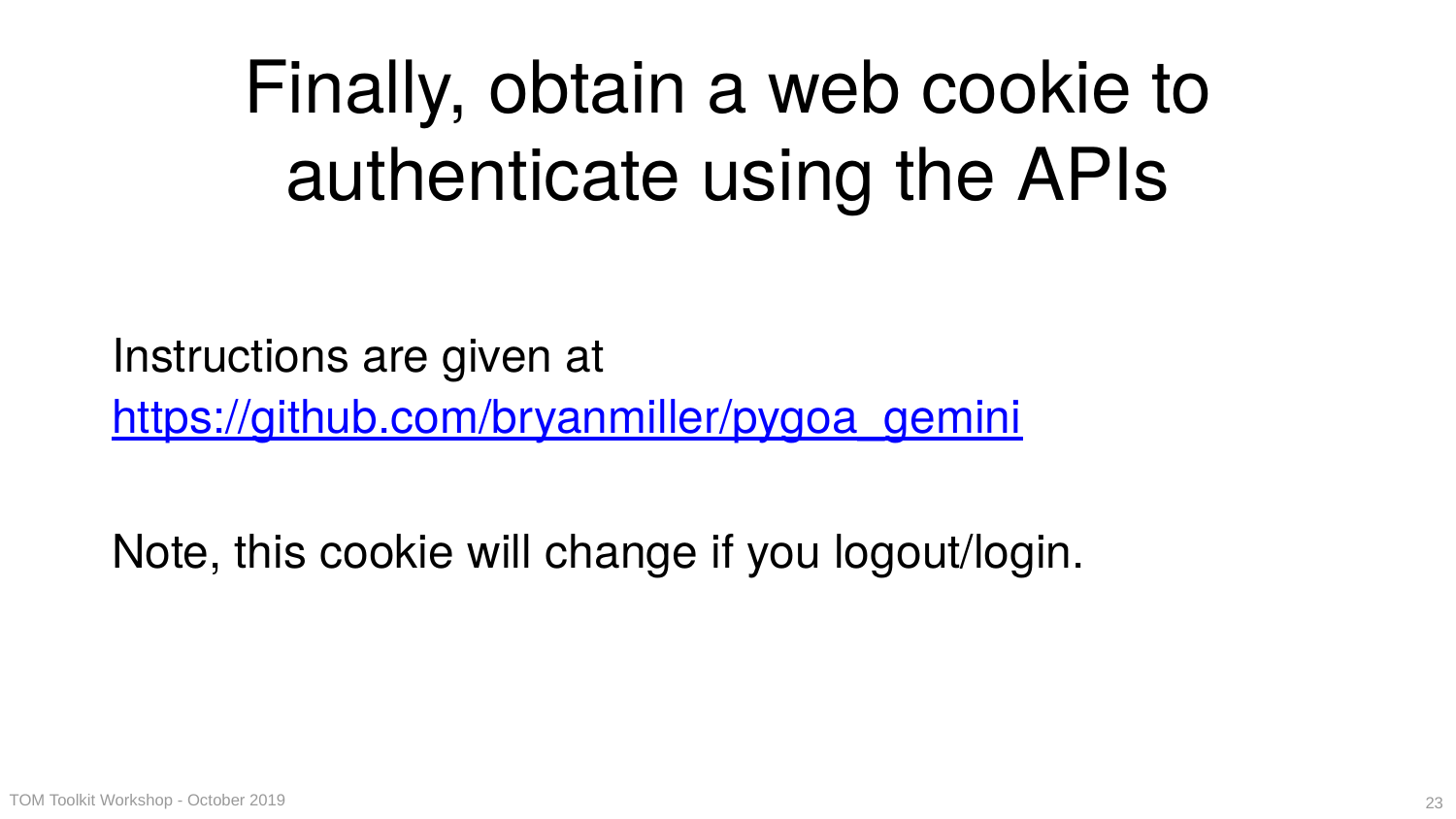

# Finally, obtain a web cookie to authenticate using the APIs
Instructions are given at
https://github.com/bryanmiller/pygoa_gemini

Note, this cookie will change if you logout/login.

23